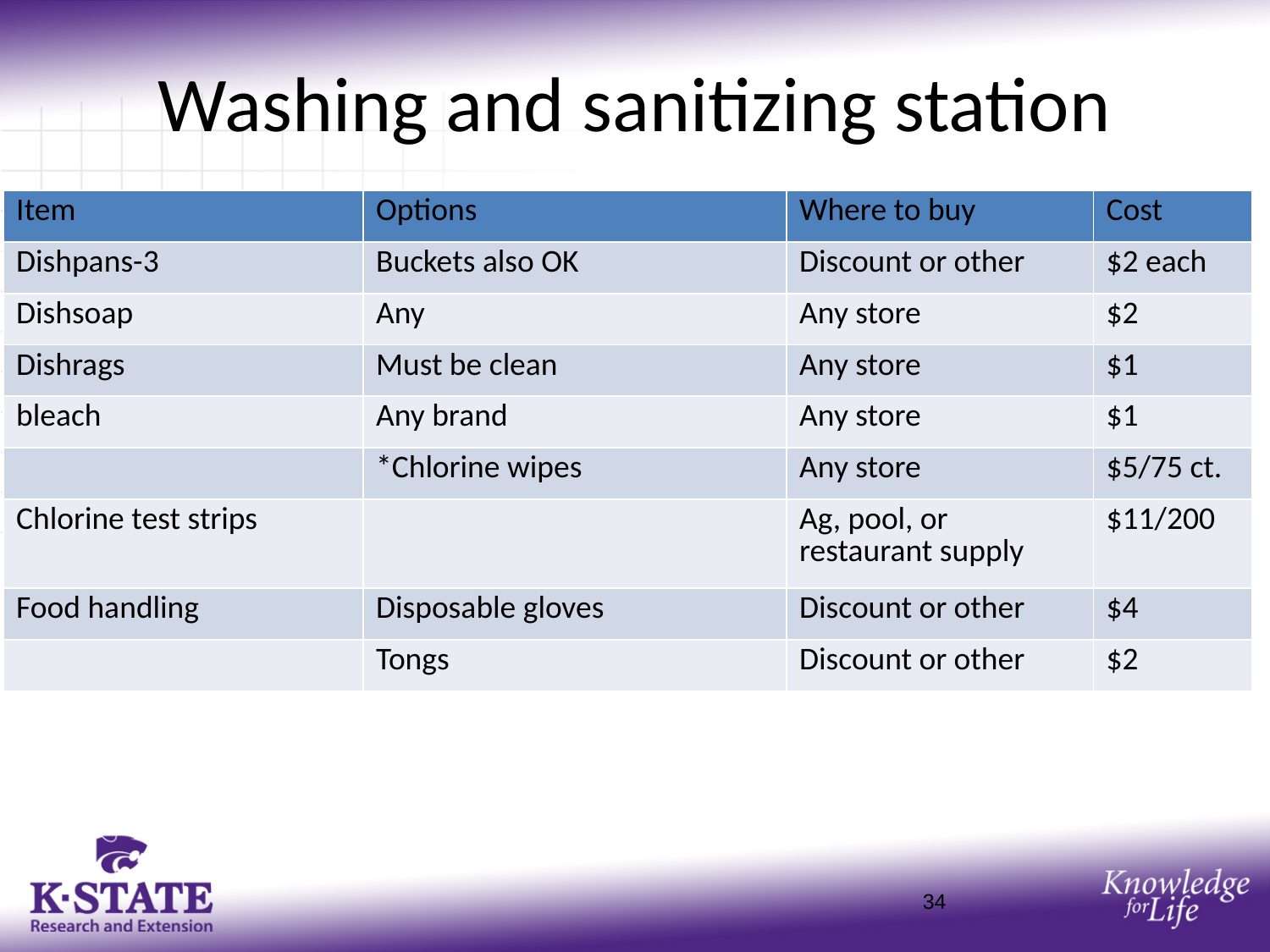

# Washing and sanitizing station
| Item | Options | Where to buy | Cost |
| --- | --- | --- | --- |
| Dishpans-3 | Buckets also OK | Discount or other | $2 each |
| Dishsoap | Any | Any store | $2 |
| Dishrags | Must be clean | Any store | $1 |
| bleach | Any brand | Any store | $1 |
|  | \*Chlorine wipes | Any store | $5/75 ct. |
| Chlorine test strips |  | Ag, pool, or restaurant supply | $11/200 |
| Food handling | Disposable gloves | Discount or other | $4 |
|  | Tongs | Discount or other | $2 |

34